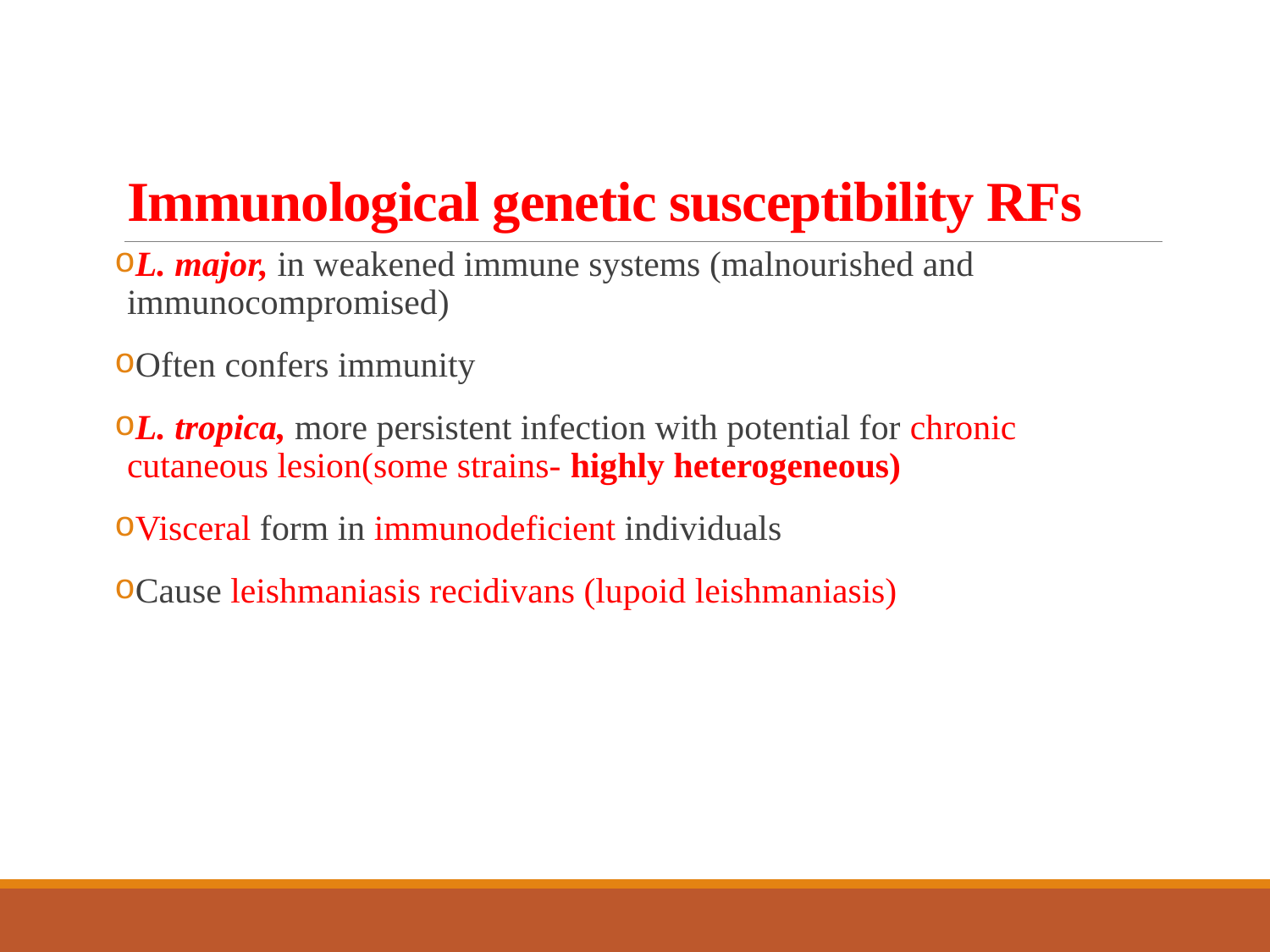

# Immunological genetic susceptibility RFs
L. major, in weakened immune systems (malnourished and immunocompromised)
Often confers immunity
L. tropica, more persistent infection with potential for chronic cutaneous lesion(some strains- highly heterogeneous)
Visceral form in immunodeficient individuals
Cause leishmaniasis recidivans (lupoid leishmaniasis)